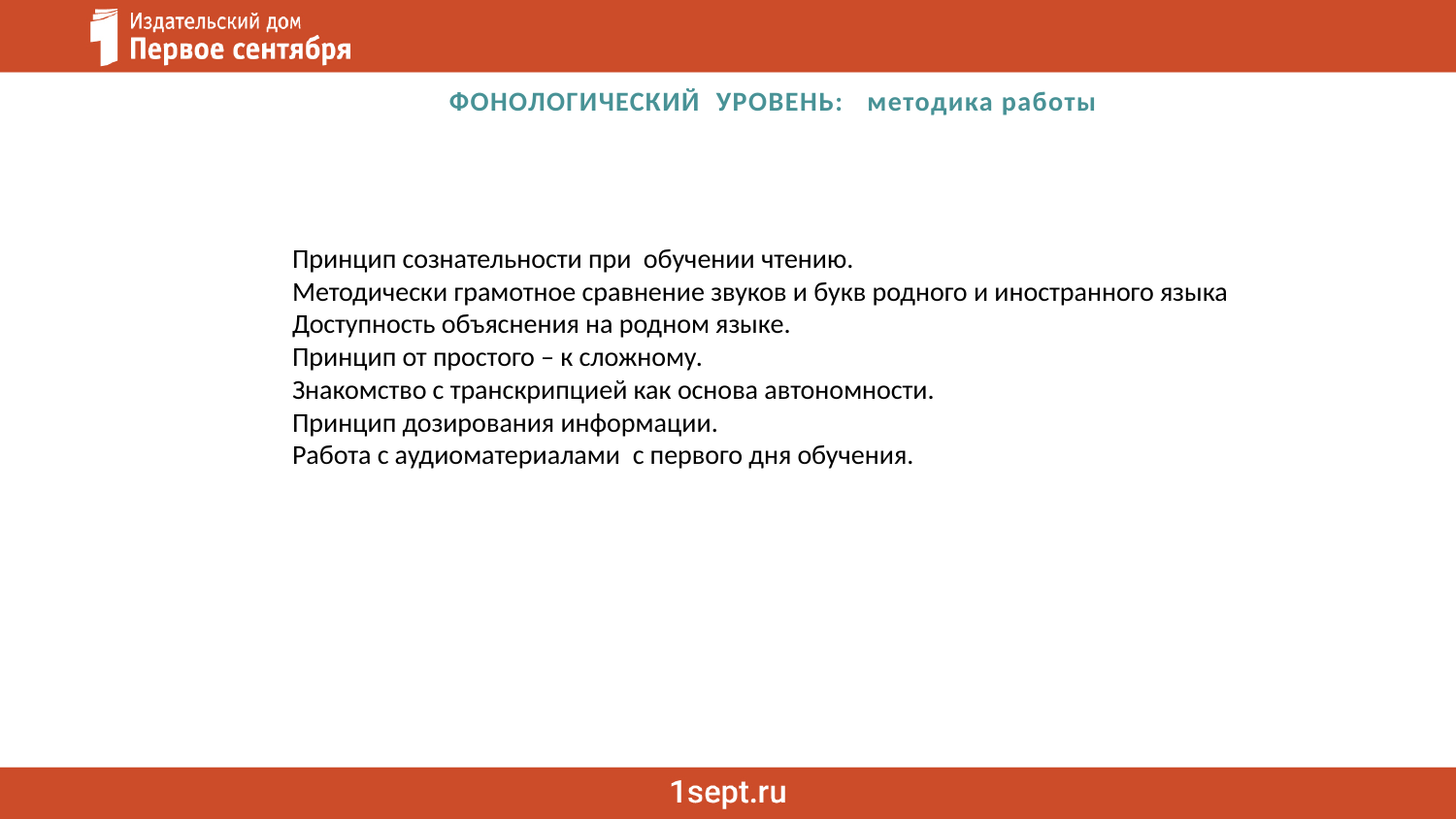

ФОНОЛОГИЧЕСКИЙ  УРОВЕНЬ:   методика работы
Принцип сознательности при  обучении чтению.
Методически грамотное сравнение звуков и букв родного и иностранного языка
Доступность объяснения на родном языке.
Принцип от простого – к сложному.
Знакомство с транскрипцией как основа автономности.
Принцип дозирования информации.
Работа с аудиоматериалами  с первого дня обучения.